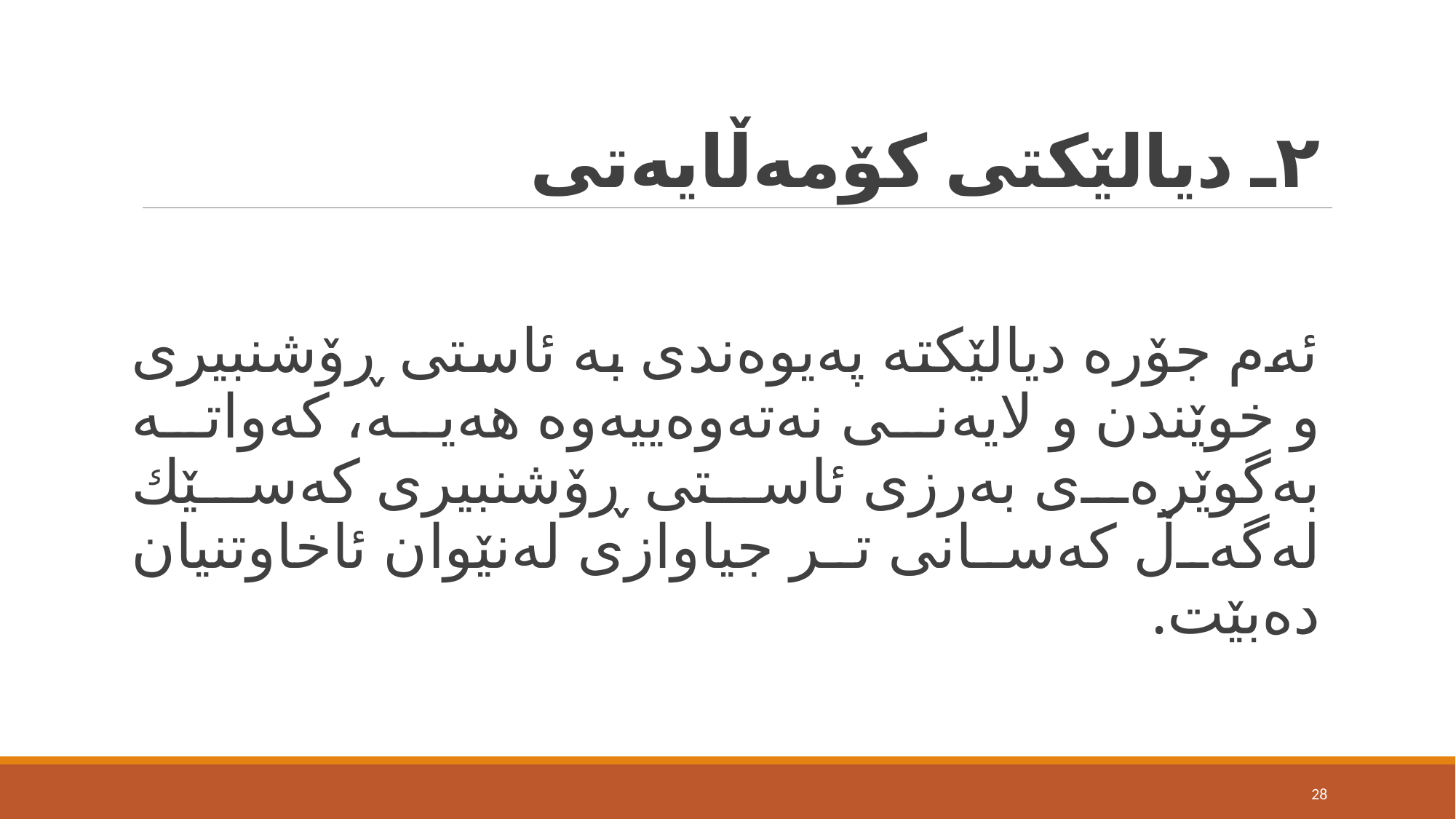

# ٢ـ دیالێكتی كۆمەڵایەتی

ئەم جۆرە دیالێكتە پەیوەندی بە ئاستی ڕۆشنبیری و خوێندن و لایەنی نەتەوەییەوە هەیە، كەواتە بەگوێرەی بەرزی ئاستی ڕۆشنبیری كەسێك له‌گه‌ڵ كەسانی تر جیاوازی لەنێوان ئاخاوتنیان دەبێت.
28